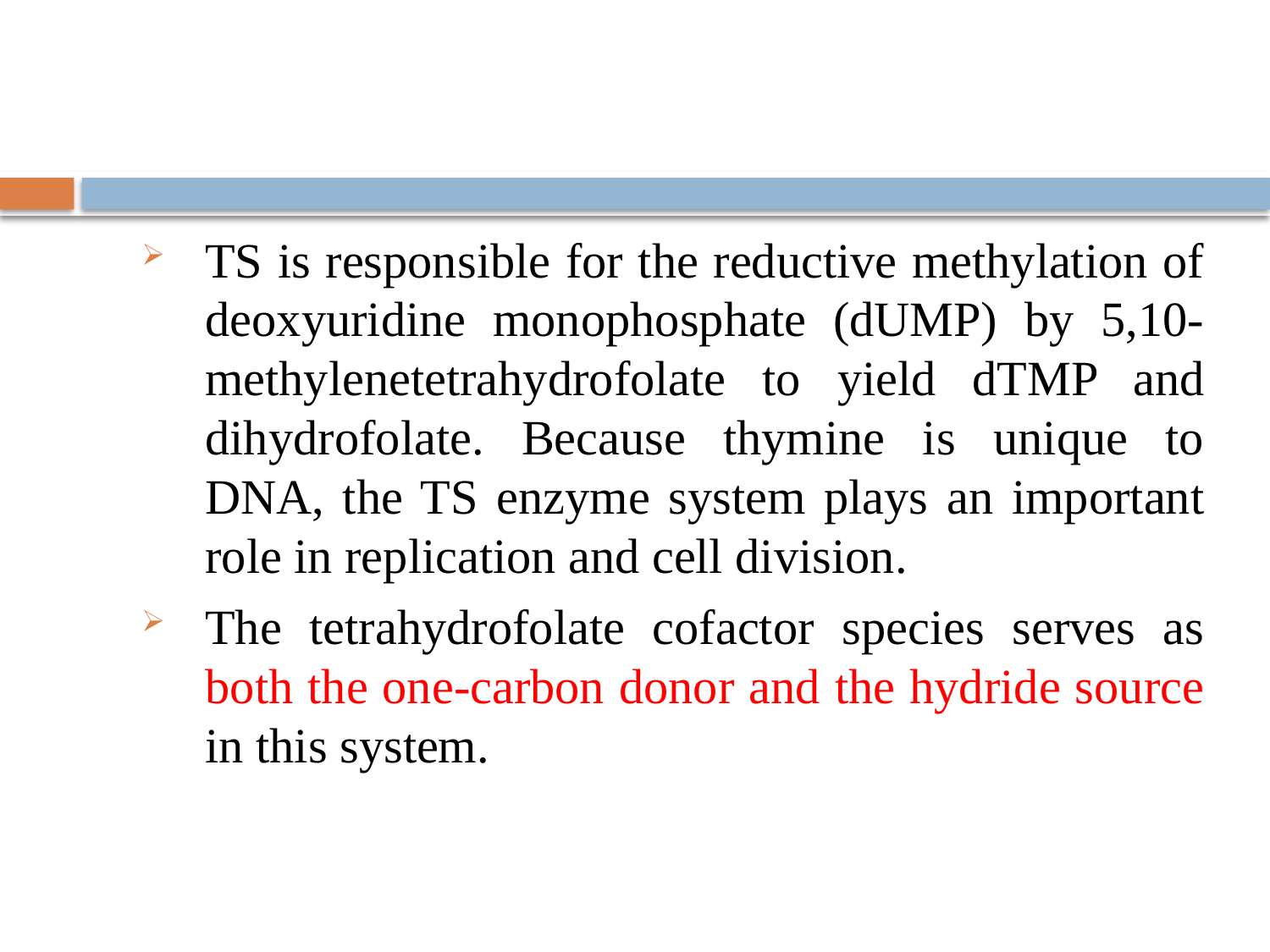

TS is responsible for the reductive methylation of deoxyuridine monophosphate (dUMP) by 5,10-methylenetetrahydrofolate to yield dTMP and dihydrofolate. Because thymine is unique to DNA, the TS enzyme system plays an important role in replication and cell division.
The tetrahydrofolate cofactor species serves as both the one-carbon donor and the hydride source in this system.